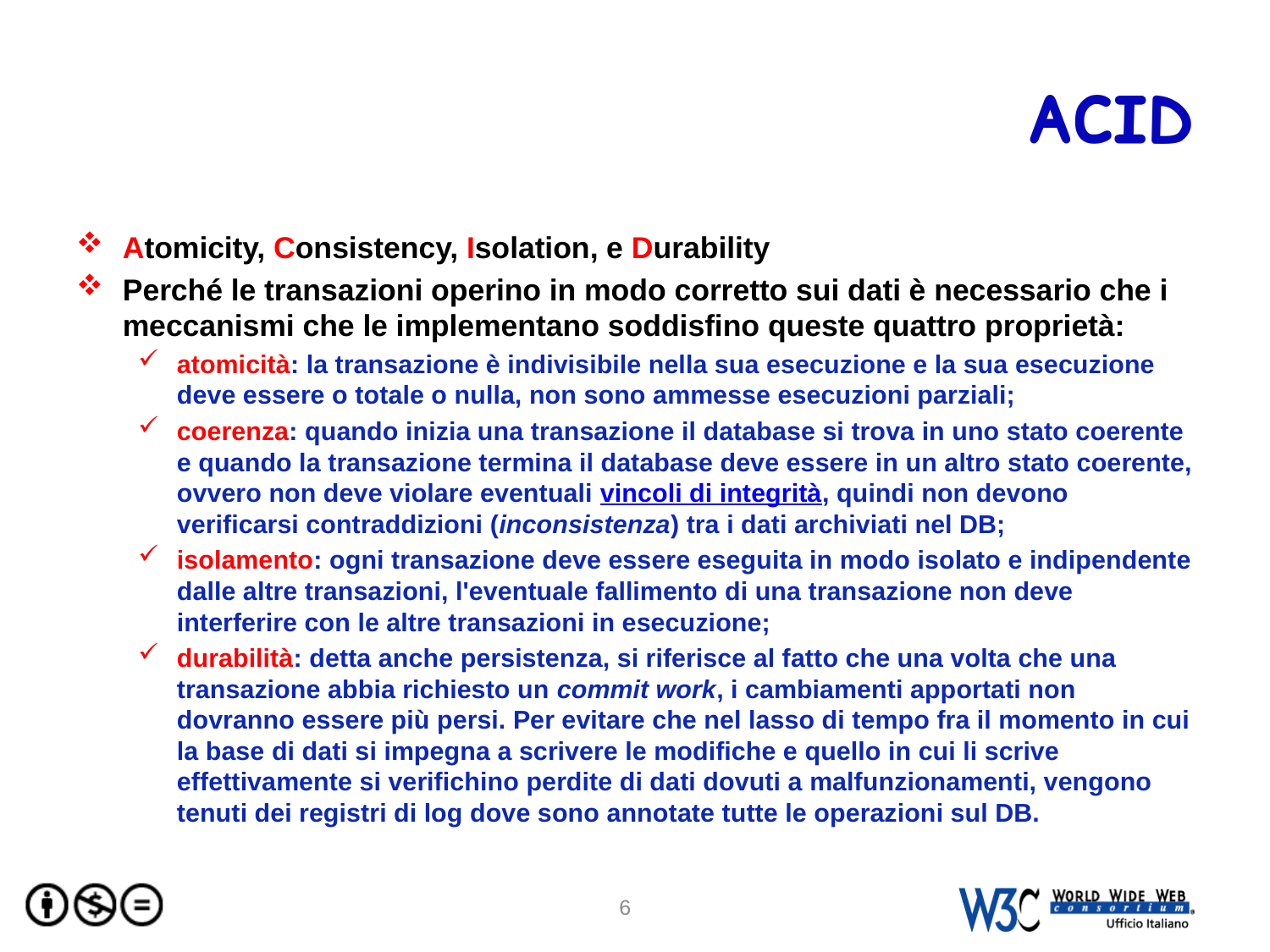

# ACID
Atomicity, Consistency, Isolation, e Durability
Perché le transazioni operino in modo corretto sui dati è necessario che i meccanismi che le implementano soddisfino queste quattro proprietà:
atomicità: la transazione è indivisibile nella sua esecuzione e la sua esecuzione deve essere o totale o nulla, non sono ammesse esecuzioni parziali;
coerenza: quando inizia una transazione il database si trova in uno stato coerente e quando la transazione termina il database deve essere in un altro stato coerente, ovvero non deve violare eventuali vincoli di integrità, quindi non devono verificarsi contraddizioni (inconsistenza) tra i dati archiviati nel DB;
isolamento: ogni transazione deve essere eseguita in modo isolato e indipendente dalle altre transazioni, l'eventuale fallimento di una transazione non deve interferire con le altre transazioni in esecuzione;
durabilità: detta anche persistenza, si riferisce al fatto che una volta che una transazione abbia richiesto un commit work, i cambiamenti apportati non dovranno essere più persi. Per evitare che nel lasso di tempo fra il momento in cui la base di dati si impegna a scrivere le modifiche e quello in cui li scrive effettivamente si verifichino perdite di dati dovuti a malfunzionamenti, vengono tenuti dei registri di log dove sono annotate tutte le operazioni sul DB.
6